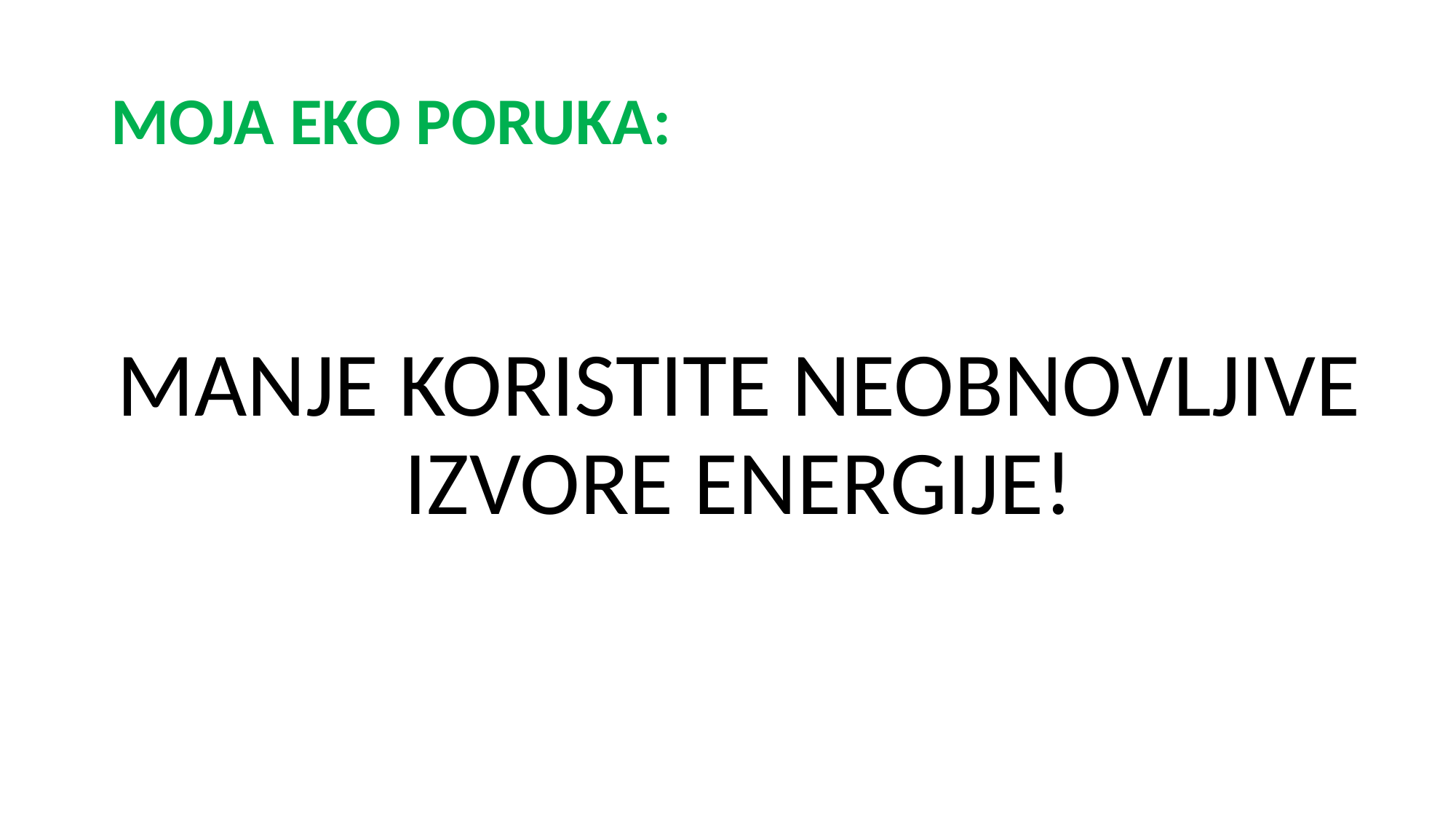

# MOJA EKO PORUKA:
MANJE KORISTITE NEOBNOVLJIVE IZVORE ENERGIJE!